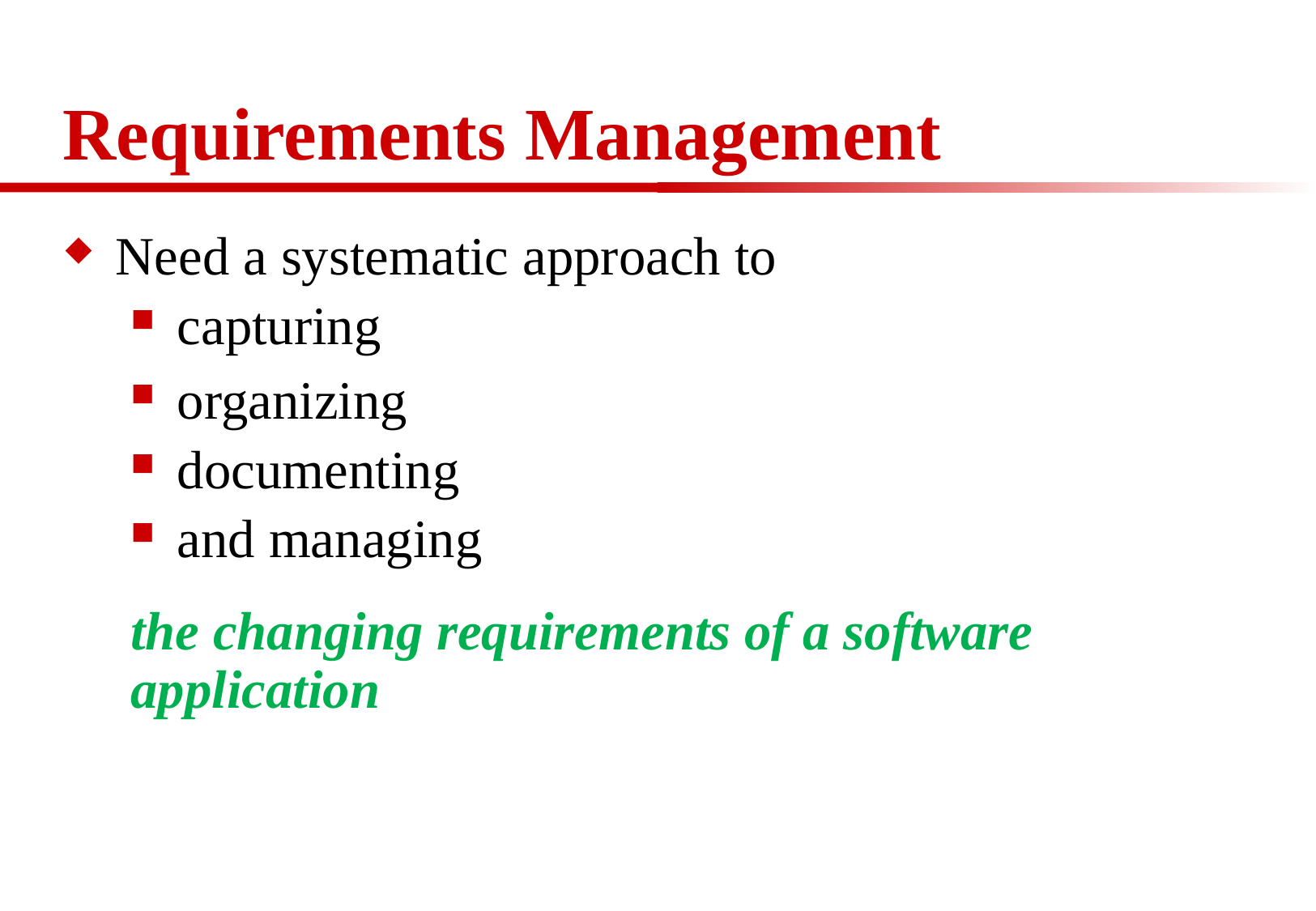

# Requirements Management
Need a systematic approach to
capturing
organizing
documenting
and managing
the changing requirements of a software application